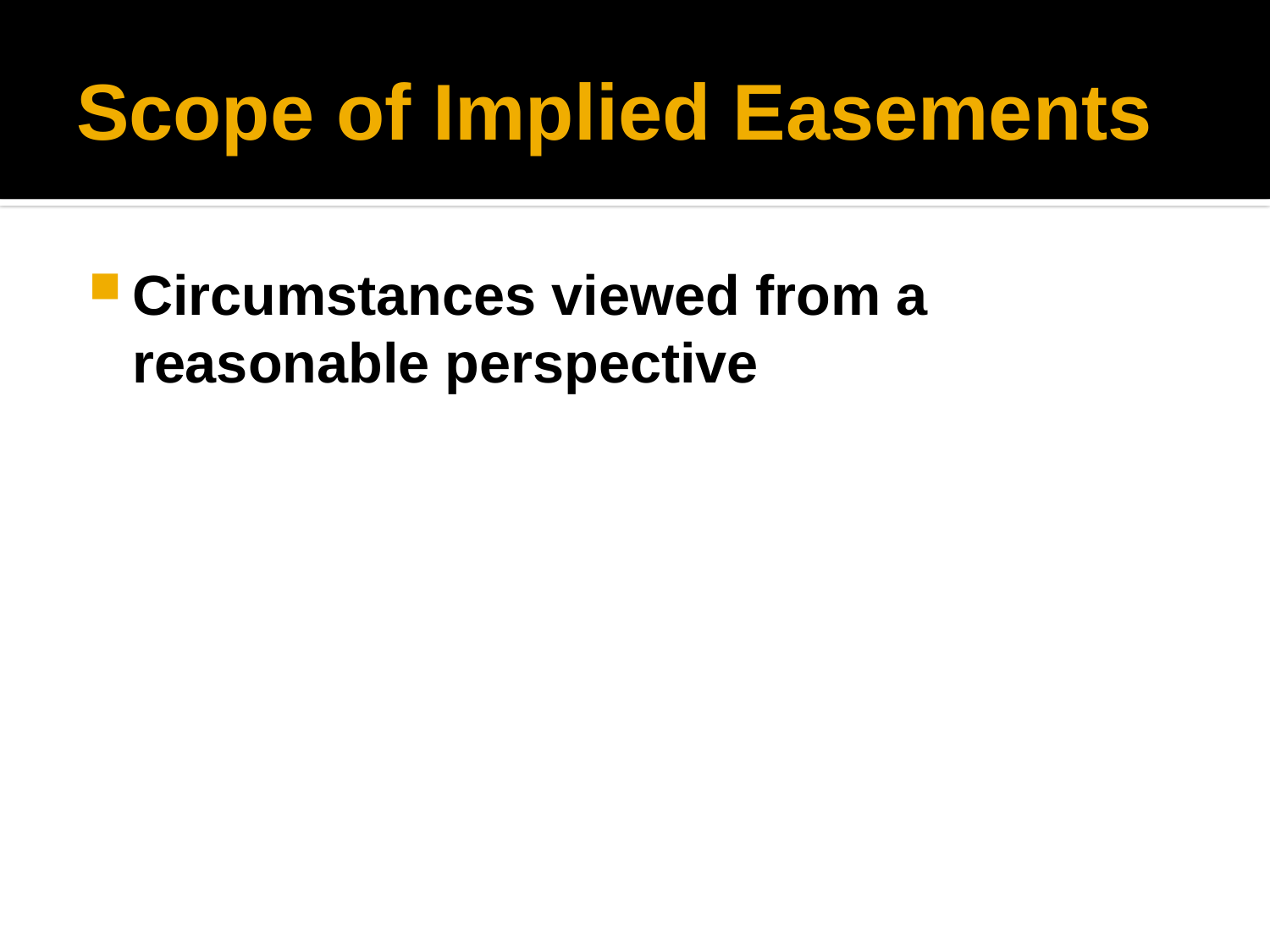

# Scope of Implied Easements
Circumstances viewed from a reasonable perspective